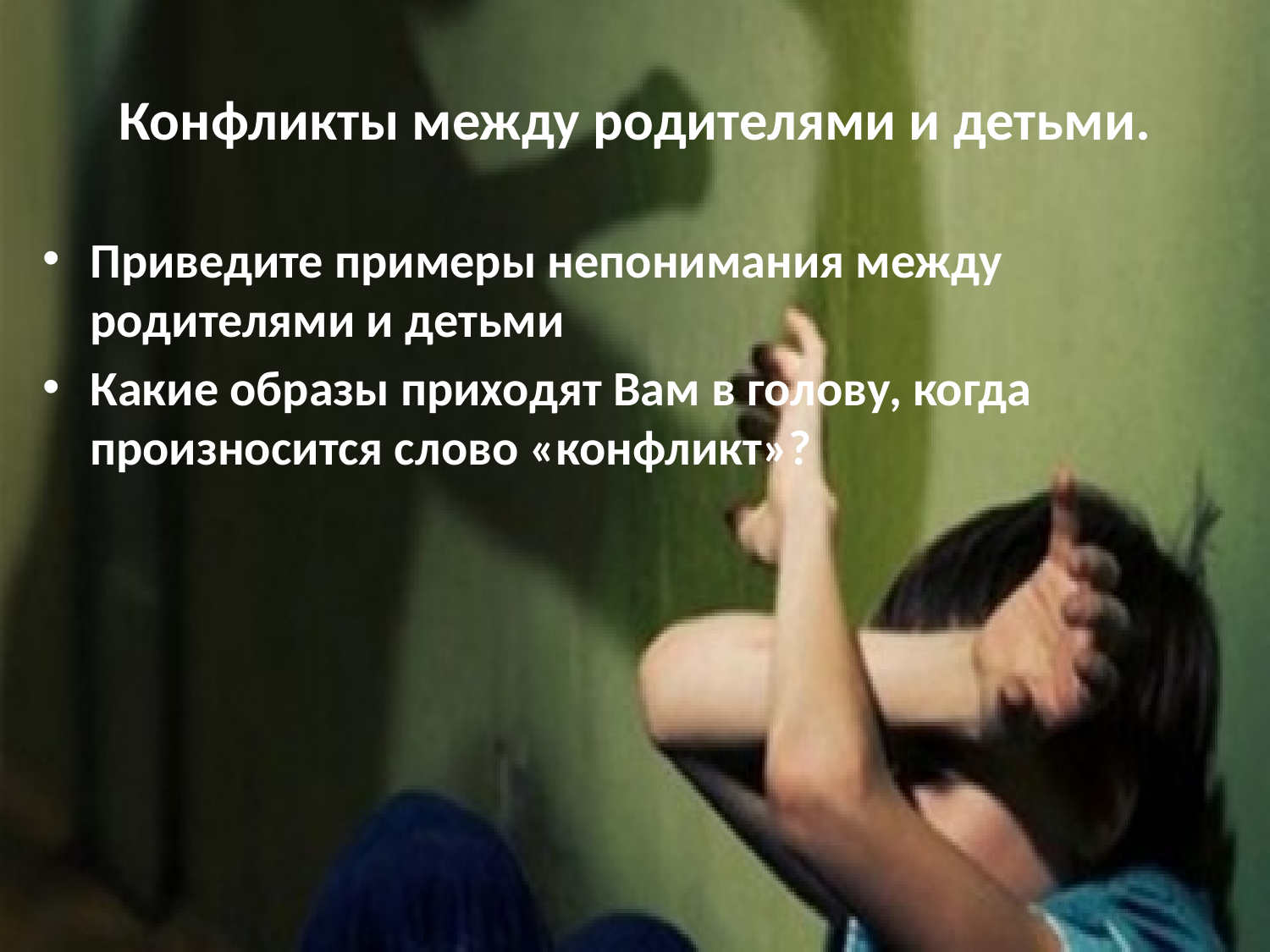

# Конфликты между родителями и детьми.
Приведите примеры непонимания между родителями и детьми
Какие образы приходят Вам в голову, когда произносится слово «конфликт»?